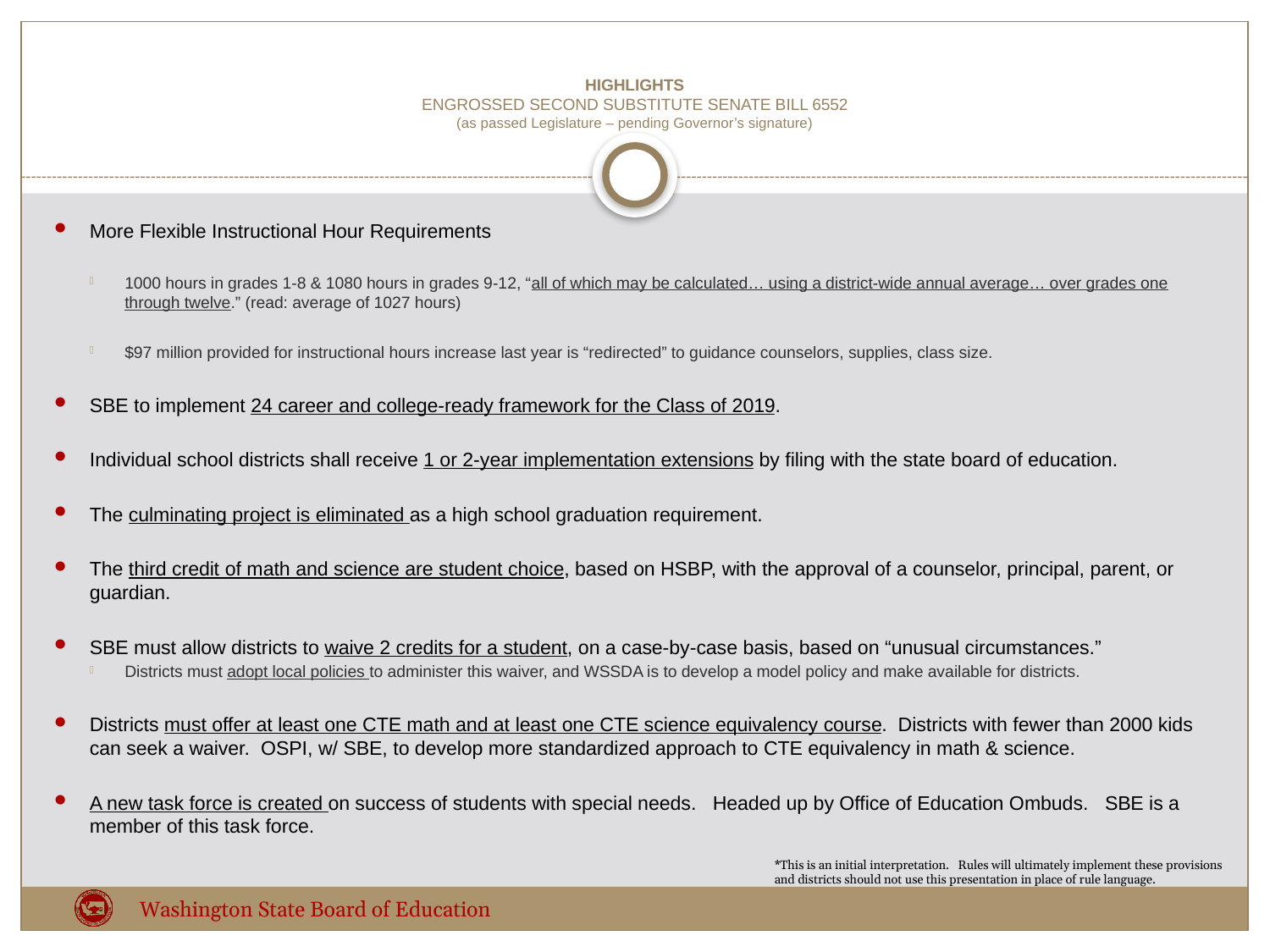

# HIGHLIGHTS ENGROSSED SECOND SUBSTITUTE SENATE BILL 6552 (as passed Legislature – pending Governor’s signature)
More Flexible Instructional Hour Requirements

1000 hours in grades 1-8 & 1080 hours in grades 9-12, “all of which may be calculated… using a district-wide annual average… over grades one through twelve.” (read: average of 1027 hours)

$97 million provided for instructional hours increase last year is “redirected” to guidance counselors, supplies, class size.

SBE to implement 24 career and college-ready framework for the Class of 2019.

Individual school districts shall receive 1 or 2-year implementation extensions by filing with the state board of education.

The culminating project is eliminated as a high school graduation requirement.

The third credit of math and science are student choice, based on HSBP, with the approval of a counselor, principal, parent, or guardian.

SBE must allow districts to waive 2 credits for a student, on a case-by-case basis, based on “unusual circumstances.”
Districts must adopt local policies to administer this waiver, and WSSDA is to develop a model policy and make available for districts.

Districts must offer at least one CTE math and at least one CTE science equivalency course.  Districts with fewer than 2000 kids can seek a waiver.  OSPI, w/ SBE, to develop more standardized approach to CTE equivalency in math & science.

A new task force is created on success of students with special needs.   Headed up by Office of Education Ombuds.   SBE is a member of this task force.

*This is an initial interpretation.   Rules will ultimately implement these provisions and districts should not use this presentation in place of rule language.
Washington State Board of Education